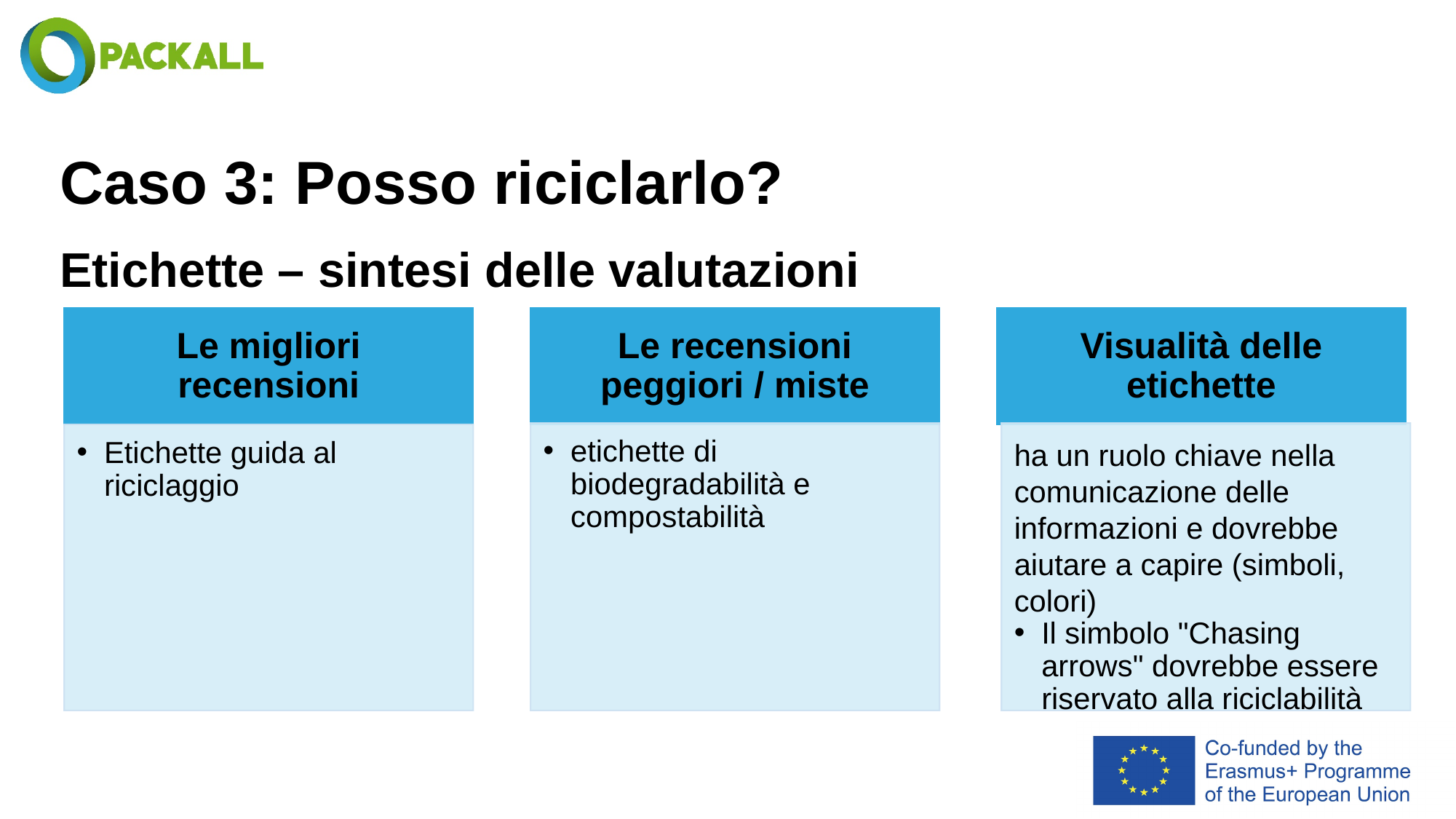

# Caso 3: Posso riciclarlo?

Etichette – sintesi delle valutazioni

Le migliori recensioni
Le recensioni peggiori / miste
Visualità delle etichette
ha un ruolo chiave nella comunicazione delle informazioni e dovrebbe aiutare a capire (simboli, colori)
Il simbolo "Chasing arrows" dovrebbe essere riservato alla riciclabilità
etichette di biodegradabilità e compostabilità
Etichette guida al riciclaggio